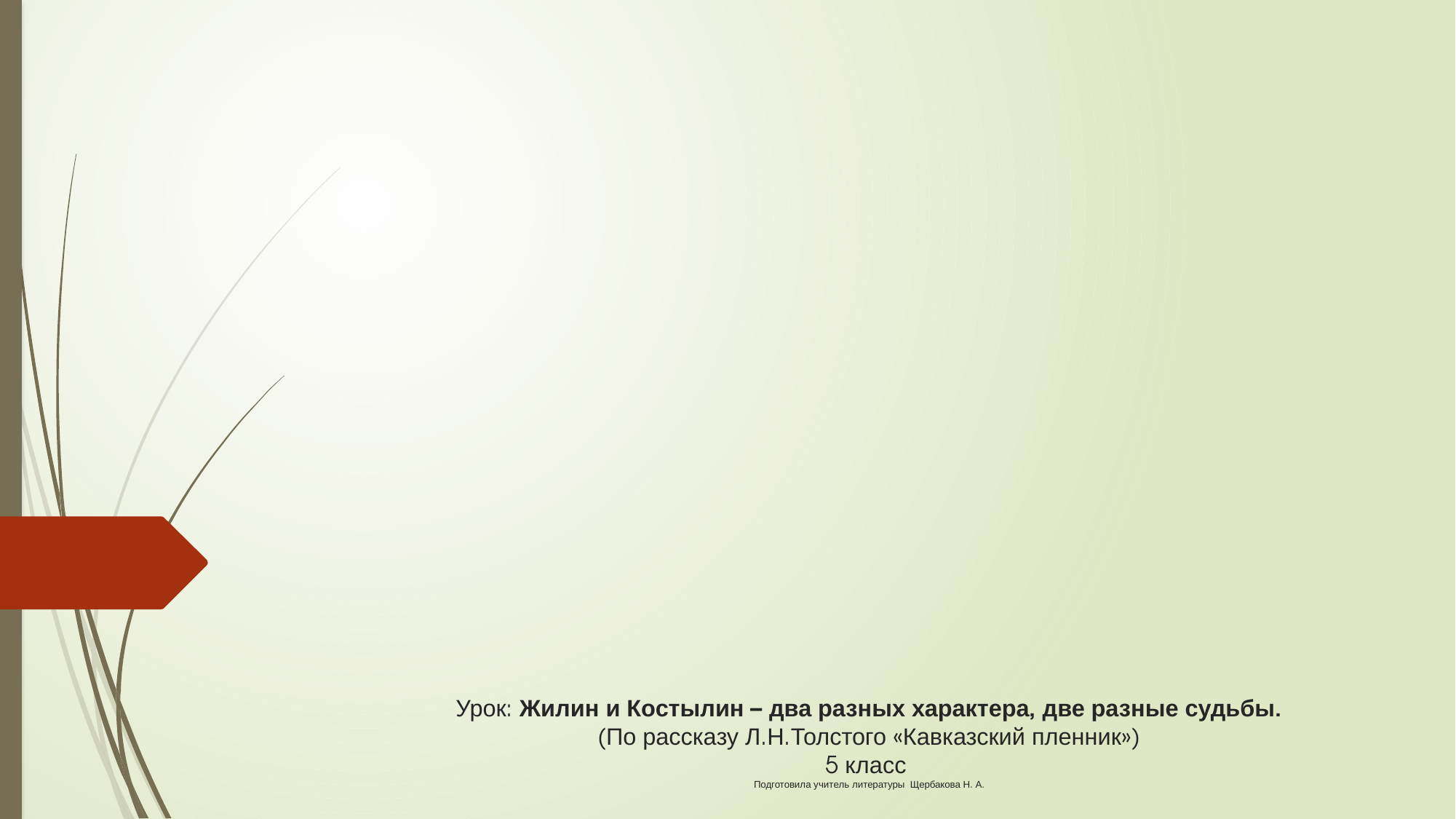

# Урок: Жилин и Костылин – два разных характера, две разные судьбы. (По рассказу Л.Н.Толстого «Кавказский пленник») 5 класс Подготовила учитель литературы  Щербакова Н. А.